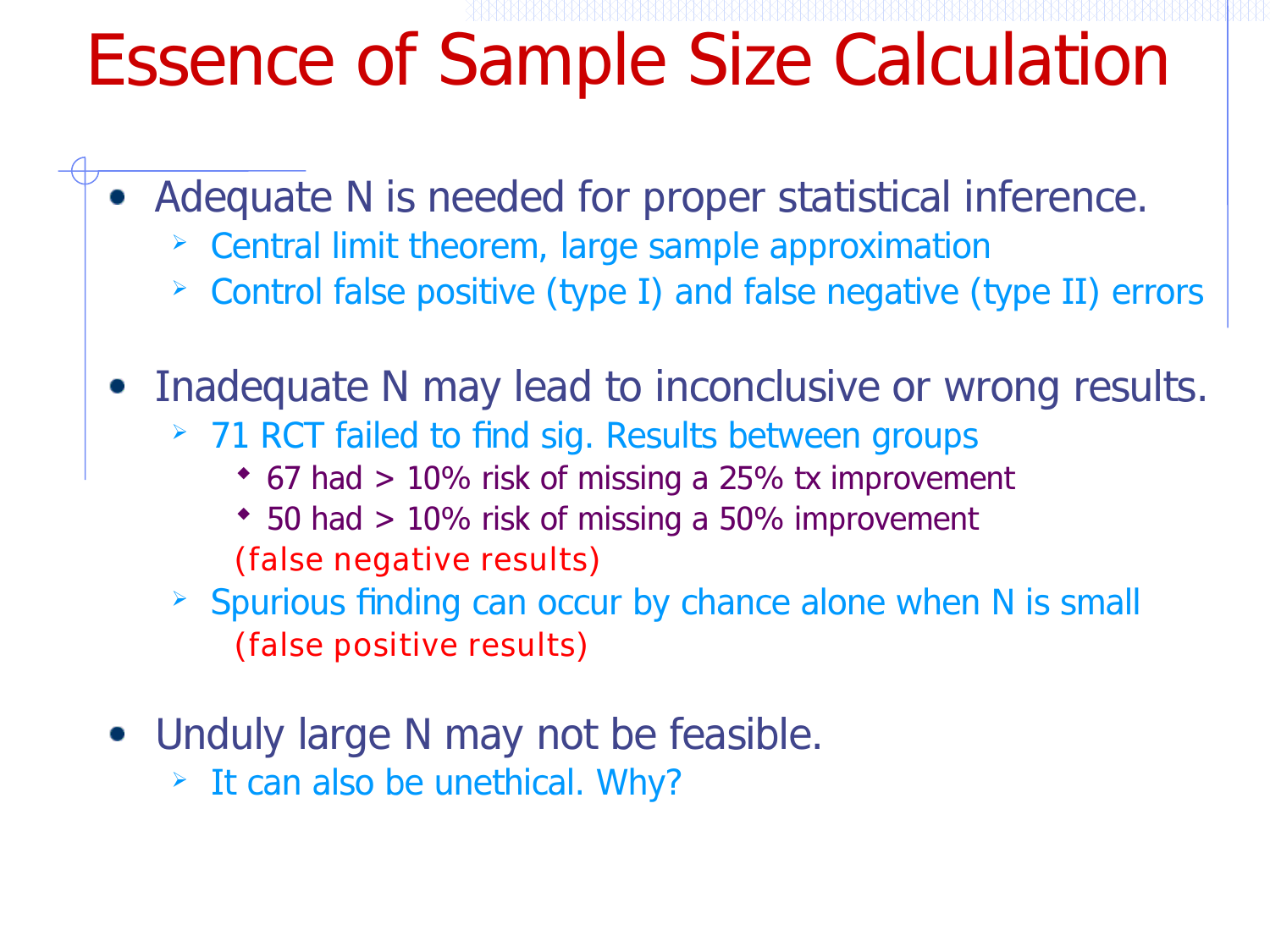

# Essence of Sample Size Calculation
Adequate N is needed for proper statistical inference.
Central limit theorem, large sample approximation
Control false positive (type I) and false negative (type II) errors

Inadequate N may lead to inconclusive or wrong results.
71 RCT failed to find sig. Results between groups
67 had > 10% risk of missing a 25% tx improvement
50 had > 10% risk of missing a 50% improvement
(false negative results)
Spurious finding can occur by chance alone when N is small
(false positive results)

Unduly large N may not be feasible.
It can also be unethical. Why?